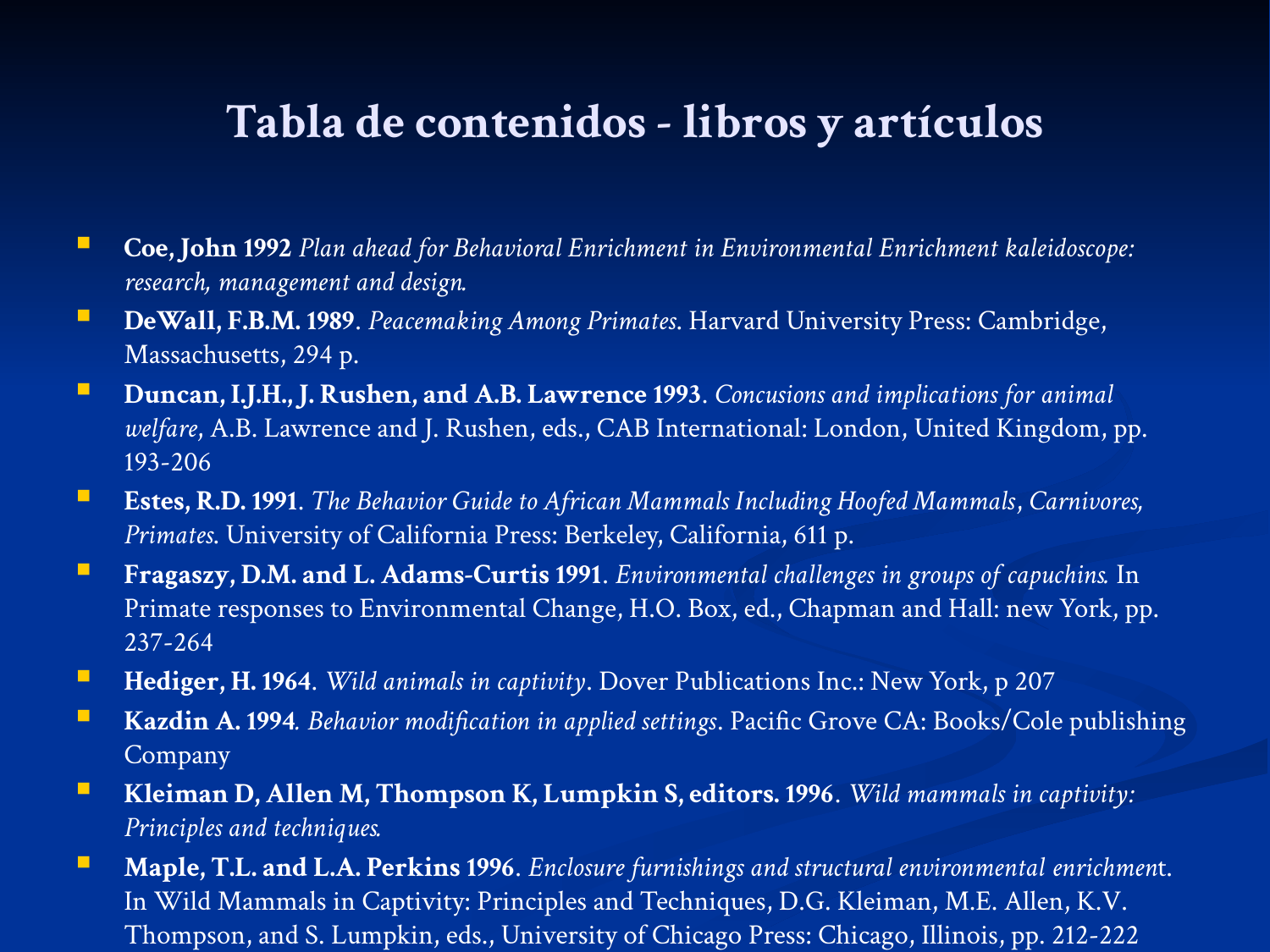

# Tabla de contenidos - libros y artículos
Coe, John 1992 Plan ahead for Behavioral Enrichment in Environmental Enrichment kaleidoscope: research, management and design.
DeWall, F.B.M. 1989. Peacemaking Among Primates. Harvard University Press: Cambridge, Massachusetts, 294 p.
Duncan, I.J.H., J. Rushen, and A.B. Lawrence 1993. Concusions and implications for animal welfare, A.B. Lawrence and J. Rushen, eds., CAB International: London, United Kingdom, pp. 193-206
Estes, R.D. 1991. The Behavior Guide to African Mammals Including Hoofed Mammals, Carnivores, Primates. University of California Press: Berkeley, California, 611 p.
Fragaszy, D.M. and L. Adams-Curtis 1991. Environmental challenges in groups of capuchins. In Primate responses to Environmental Change, H.O. Box, ed., Chapman and Hall: new York, pp. 237-264
Hediger, H. 1964. Wild animals in captivity. Dover Publications Inc.: New York, p 207
Kazdin A. 1994. Behavior modification in applied settings. Pacific Grove CA: Books/Cole publishing Company
Kleiman D, Allen M, Thompson K, Lumpkin S, editors. 1996. Wild mammals in captivity: Principles and techniques.
Maple, T.L. and L.A. Perkins 1996. Enclosure furnishings and structural environmental enrichment. In Wild Mammals in Captivity: Principles and Techniques, D.G. Kleiman, M.E. Allen, K.V. Thompson, and S. Lumpkin, eds., University of Chicago Press: Chicago, Illinois, pp. 212-222